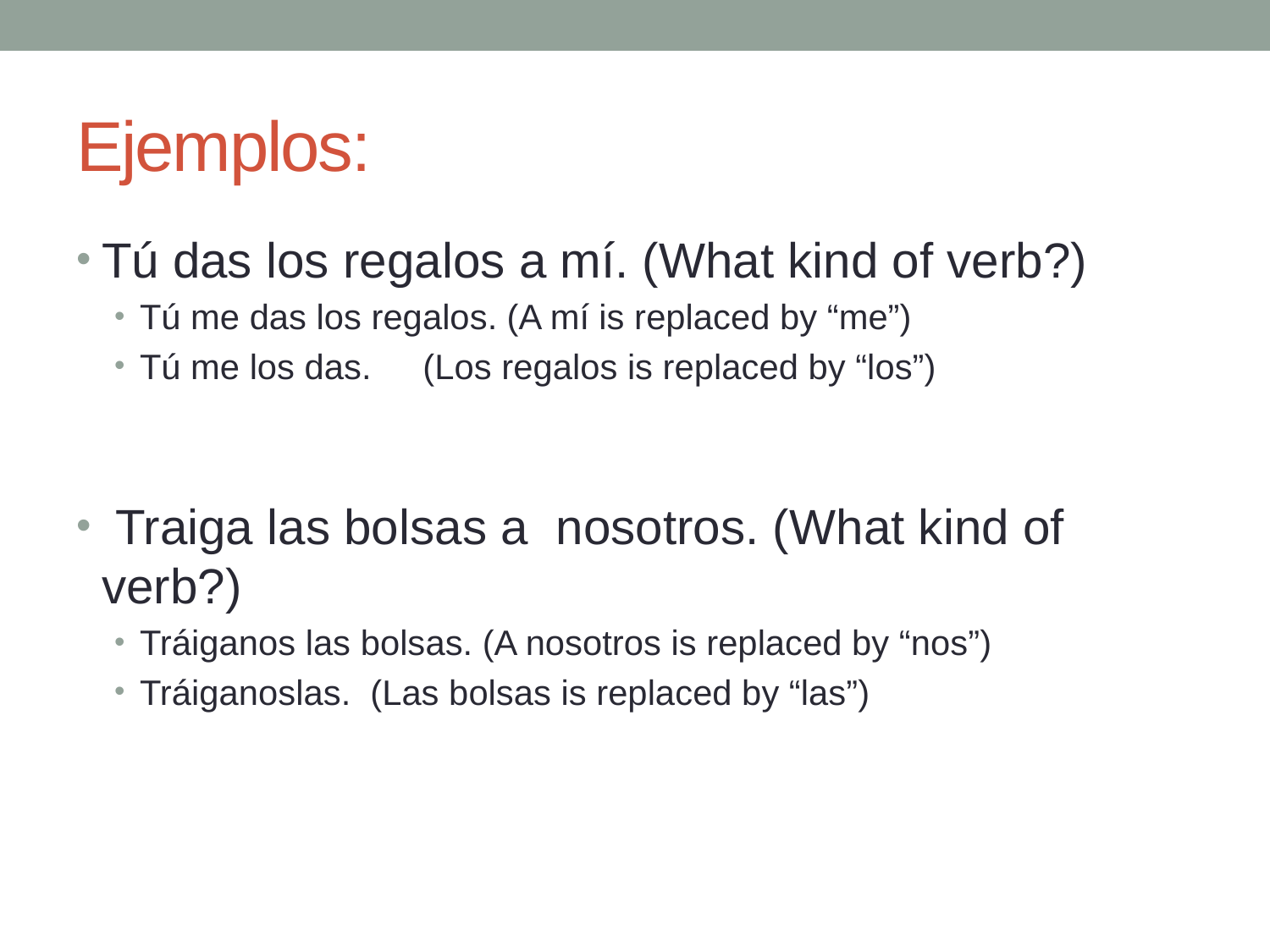

# Ejemplos:
Tú das los regalos a mí. (What kind of verb?)
Tú me das los regalos. (A mí is replaced by “me”)
Tú me los das. 	   (Los regalos is replaced by “los”)

 Traiga las bolsas a  nosotros. (What kind of verb?)
Tráiganos las bolsas. (A nosotros is replaced by “nos”)
Tráiganoslas.  (Las bolsas is replaced by “las”)